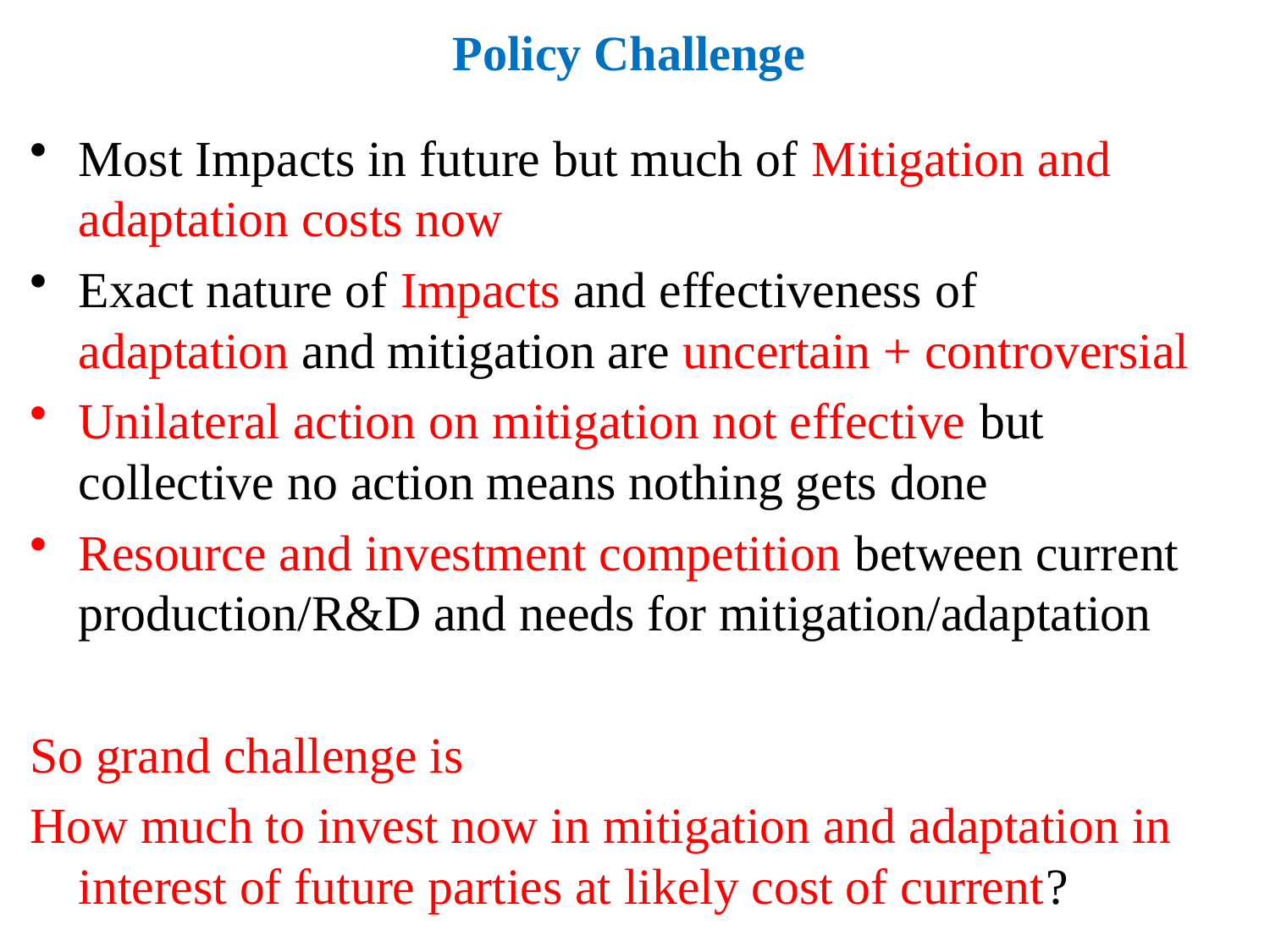

# Policy Challenge
Most Impacts in future but much of Mitigation and adaptation costs now
Exact nature of Impacts and effectiveness of adaptation and mitigation are uncertain + controversial
Unilateral action on mitigation not effective but collective no action means nothing gets done
Resource and investment competition between current production/R&D and needs for mitigation/adaptation

So grand challenge is
How much to invest now in mitigation and adaptation in interest of future parties at likely cost of current?